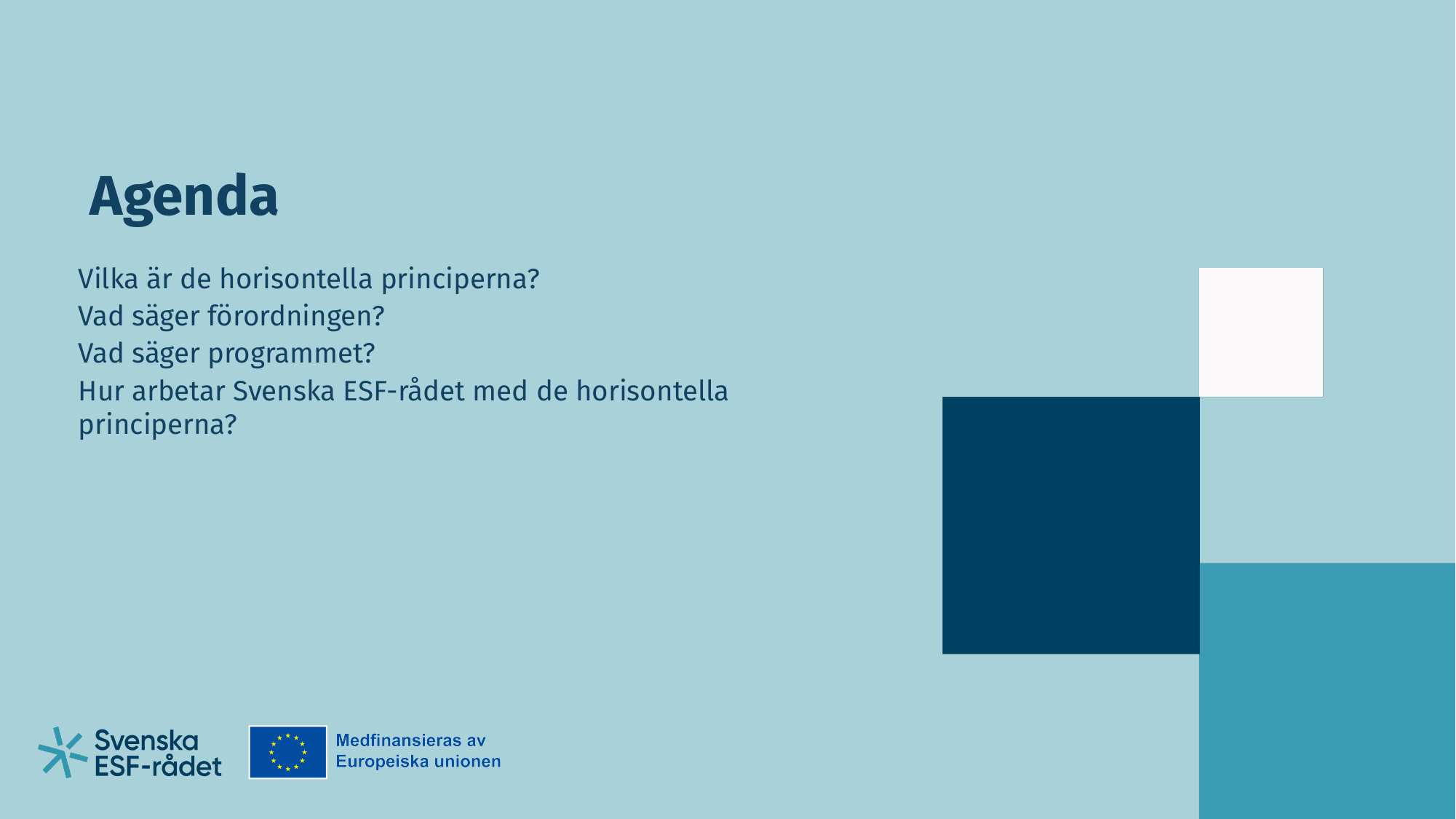

# Agenda
Vilka är de horisontella principerna?
Vad säger förordningen?
Vad säger programmet?
Hur arbetar Svenska ESF-rådet med de horisontella principerna?